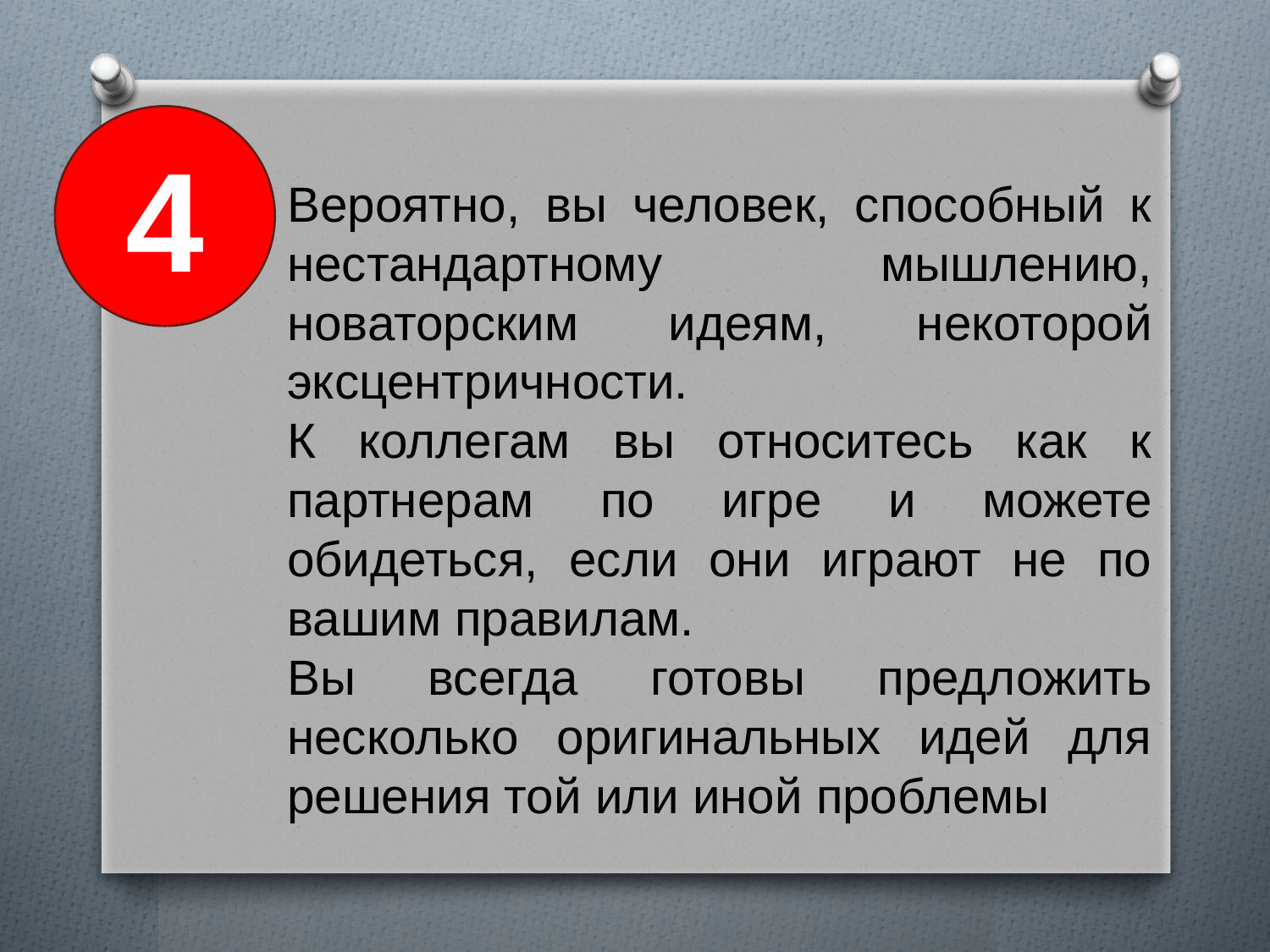

4
Вероятно, вы человек, способный к нестандартному мышлению, новаторским идеям, некоторой эксцентричности.
К коллегам вы относитесь как к партнерам по игре и можете обидеться, если они играют не по вашим правилам.
Вы всегда готовы предложить несколько оригинальных идей для решения той или иной проблемы